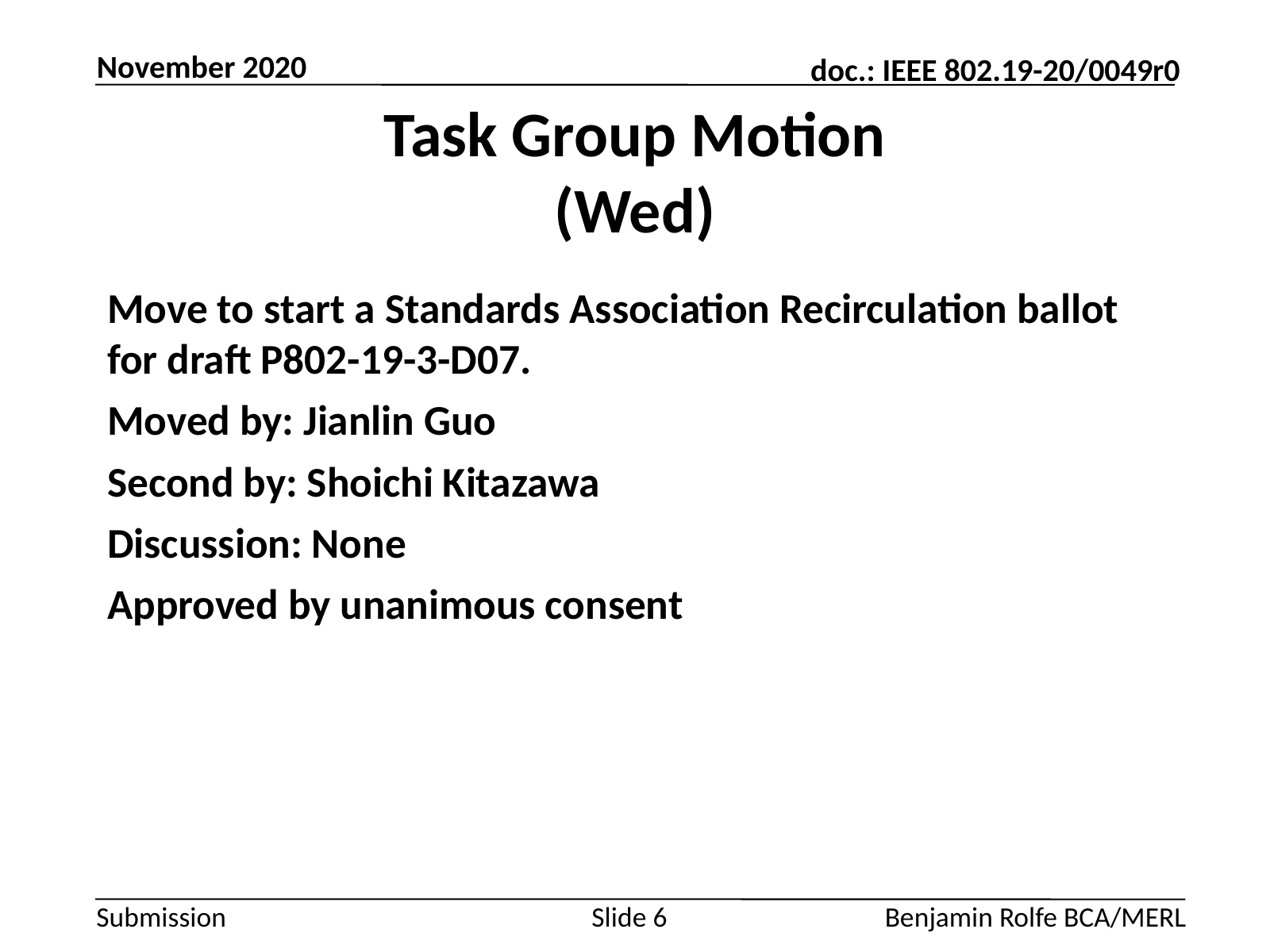

November 2020
# Task Group Motion (Wed)
Move to start a Standards Association Recirculation ballot for draft P802-19-3-D07.
Moved by: Jianlin Guo
Second by: Shoichi Kitazawa
Discussion: None
Approved by unanimous consent
Slide 6
Benjamin Rolfe BCA/MERL